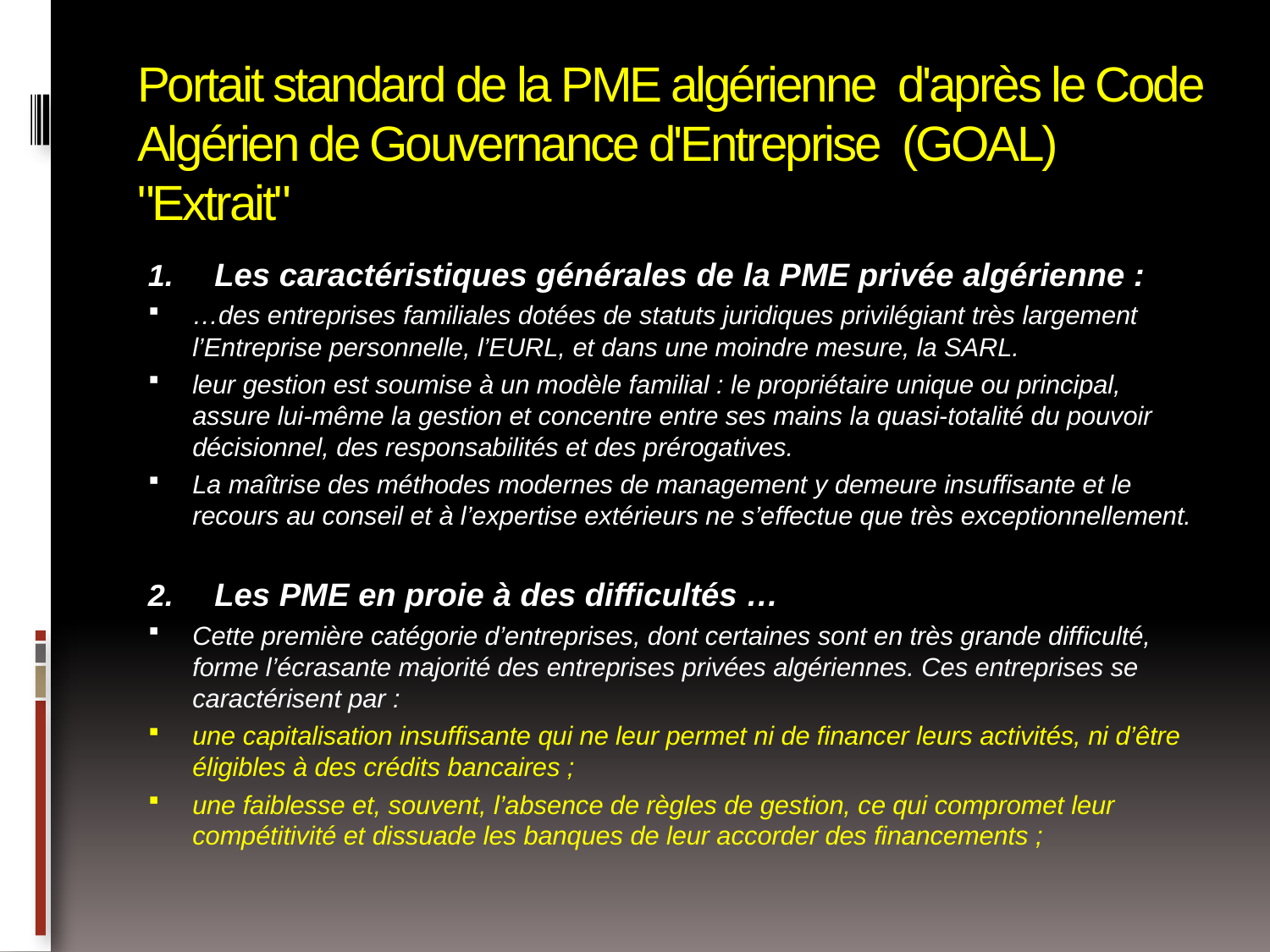

# Portait standard de la PME algérienne  d'après le Code Algérien de Gouvernance d'Entreprise  (GOAL) "Extrait"
Les caractéristiques générales de la PME privée algérienne :
…des entreprises familiales dotées de statuts juridiques privilégiant très largement l’Entreprise personnelle, l’EURL, et dans une moindre mesure, la SARL.
leur gestion est soumise à un modèle familial : le propriétaire unique ou principal, assure lui-même la gestion et concentre entre ses mains la quasi-totalité du pouvoir décisionnel, des responsabilités et des prérogatives.
La maîtrise des méthodes modernes de management y demeure insuffisante et le recours au conseil et à l’expertise extérieurs ne s’effectue que très exceptionnellement.

Les PME en proie à des difficultés …
Cette première catégorie d’entreprises, dont certaines sont en très grande difficulté, forme l’écrasante majorité des entreprises privées algériennes. Ces entreprises se caractérisent par :
une capitalisation insuffisante qui ne leur permet ni de financer leurs activités, ni d’être éligibles à des crédits bancaires ;
une faiblesse et, souvent, l’absence de règles de gestion, ce qui compromet leur compétitivité et dissuade les banques de leur accorder des financements ;